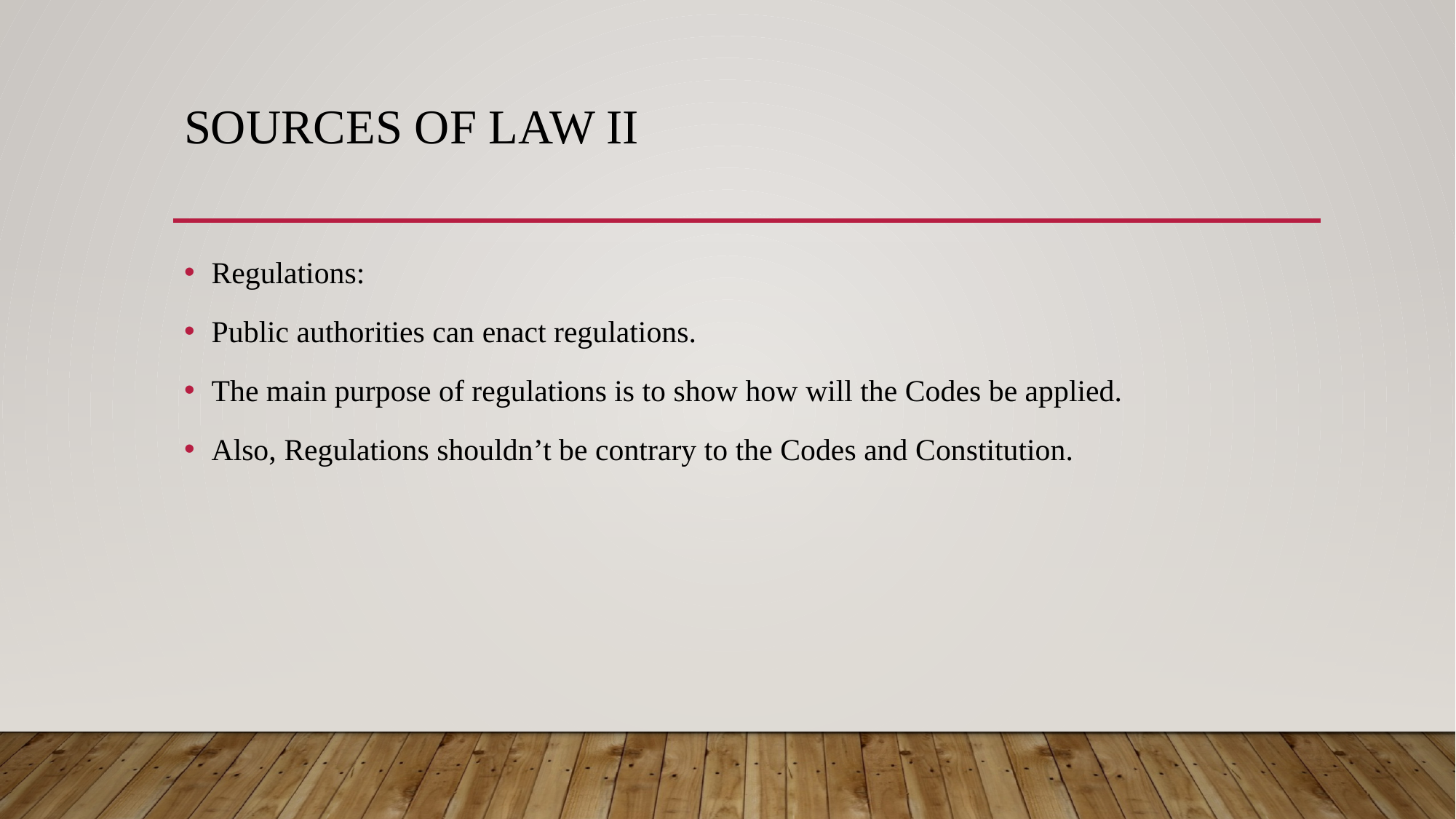

# Sources of law II
Regulations:
Public authorities can enact regulations.
The main purpose of regulations is to show how will the Codes be applied.
Also, Regulations shouldn’t be contrary to the Codes and Constitution.